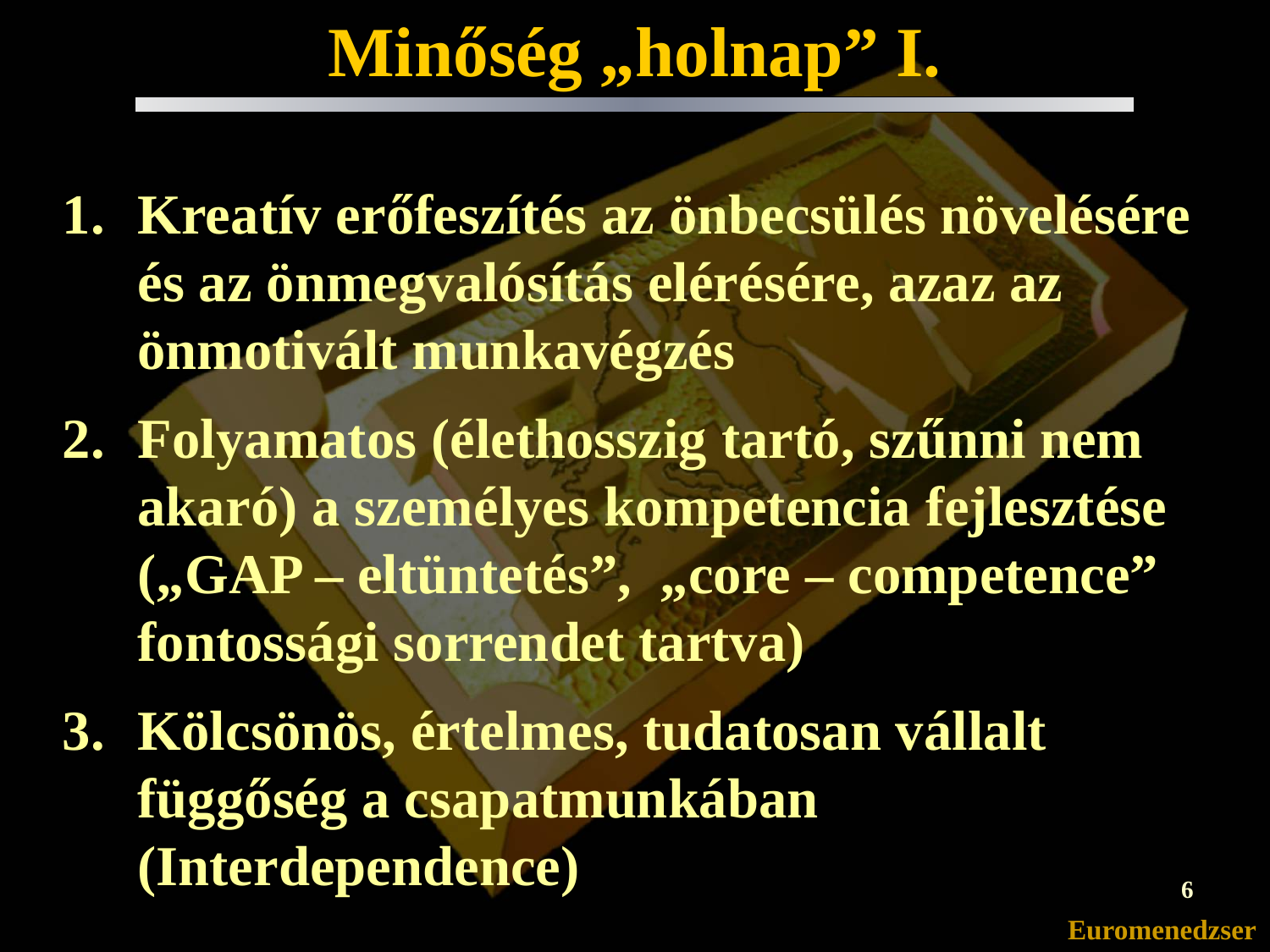

Minőség „holnap” I.

Kreatív erőfeszítés az önbecsülés növelésére és az önmegvalósítás elérésére, azaz az önmotivált munkavégzés
Folyamatos (élethosszig tartó, szűnni nem akaró) a személyes kompetencia fejlesztése („GAP – eltüntetés”,  „core – competence” fontossági sorrendet tartva)
Kölcsönös, értelmes, tudatosan vállalt függőség a csapatmunkában (Interdependence)
6